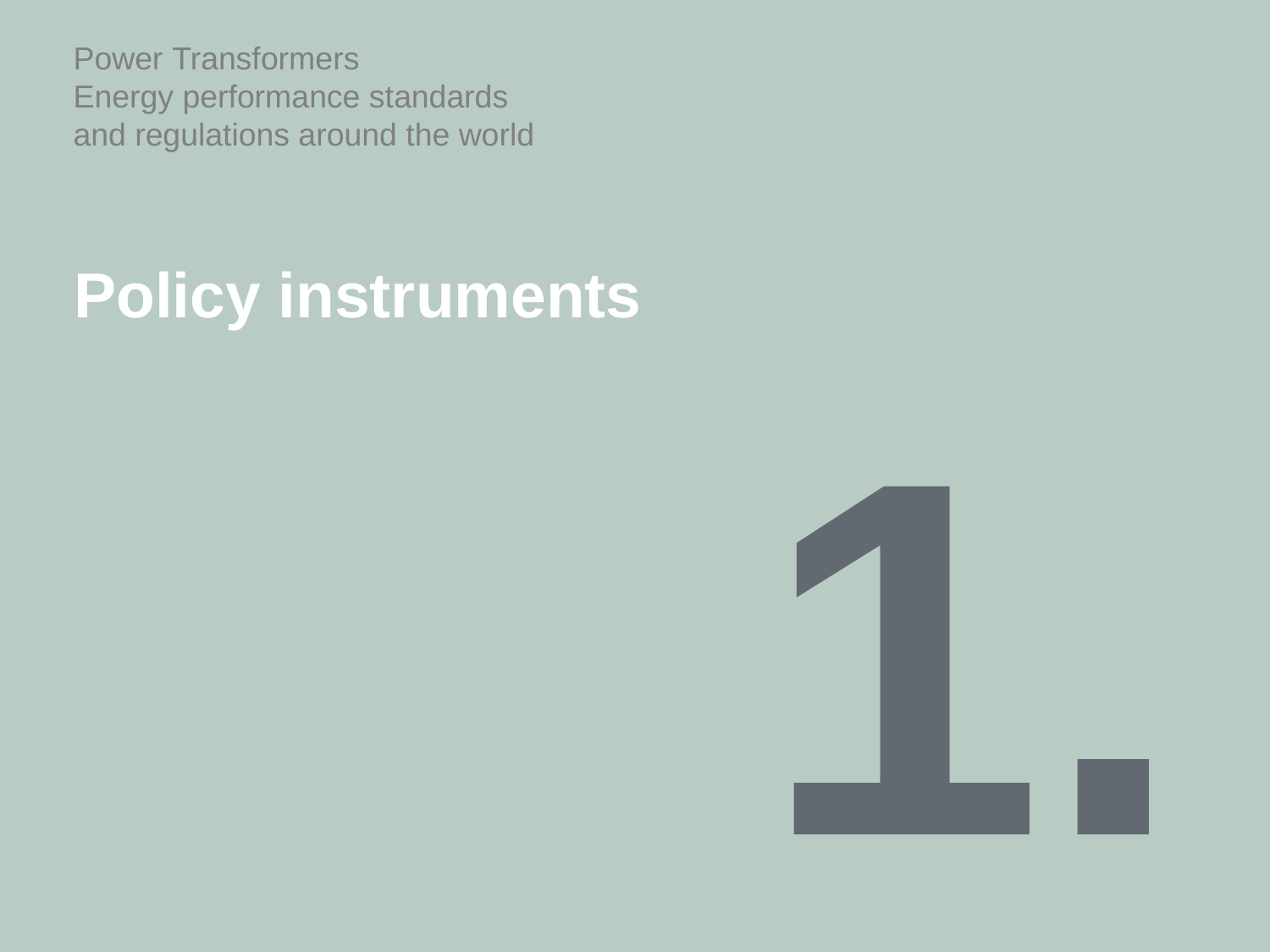

Power Transformers
Energy performance standards
and regulations around the world
Policy instruments
1.